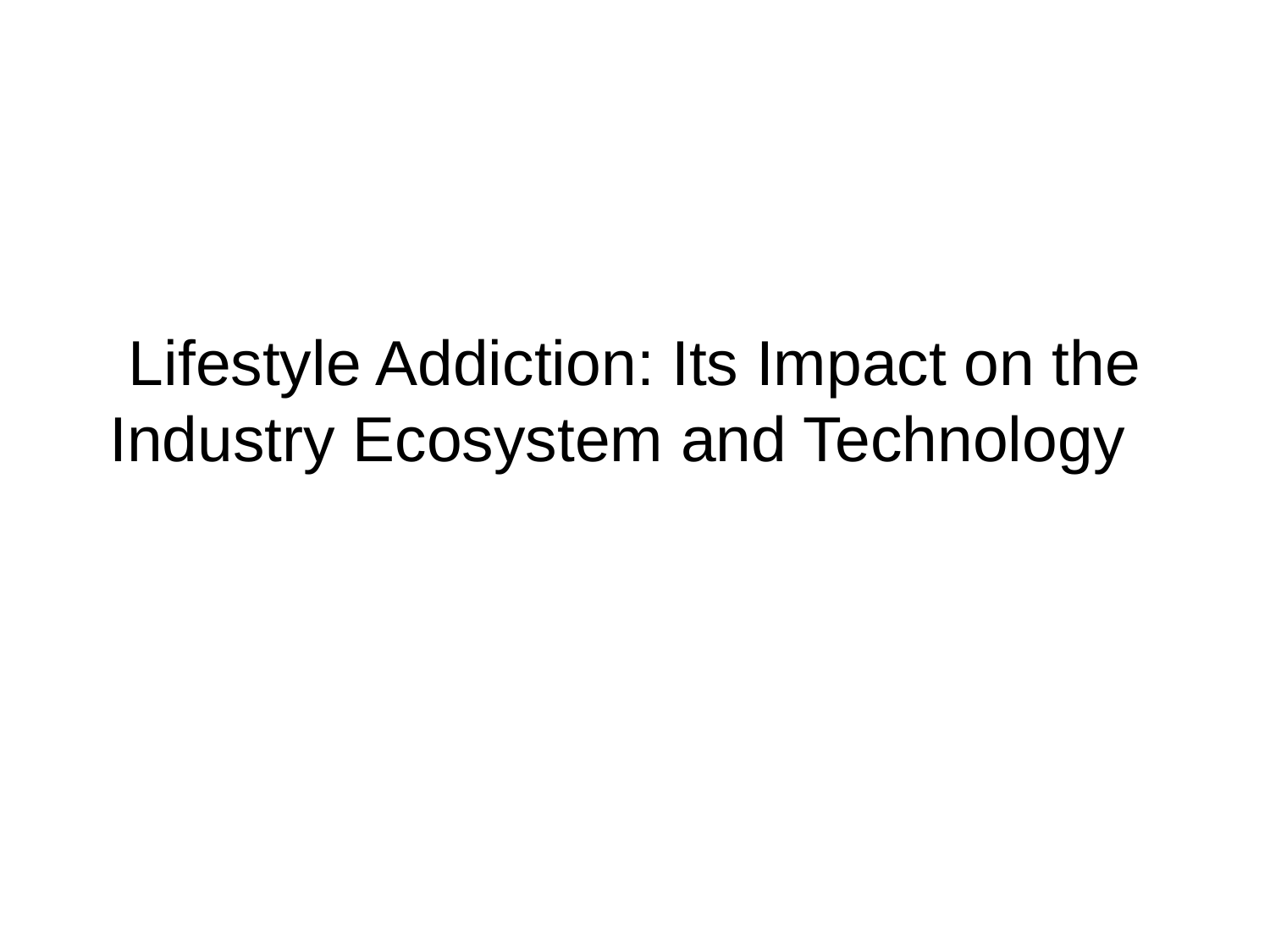

# Lifestyle Addiction: Its Impact on the Industry Ecosystem and Technology